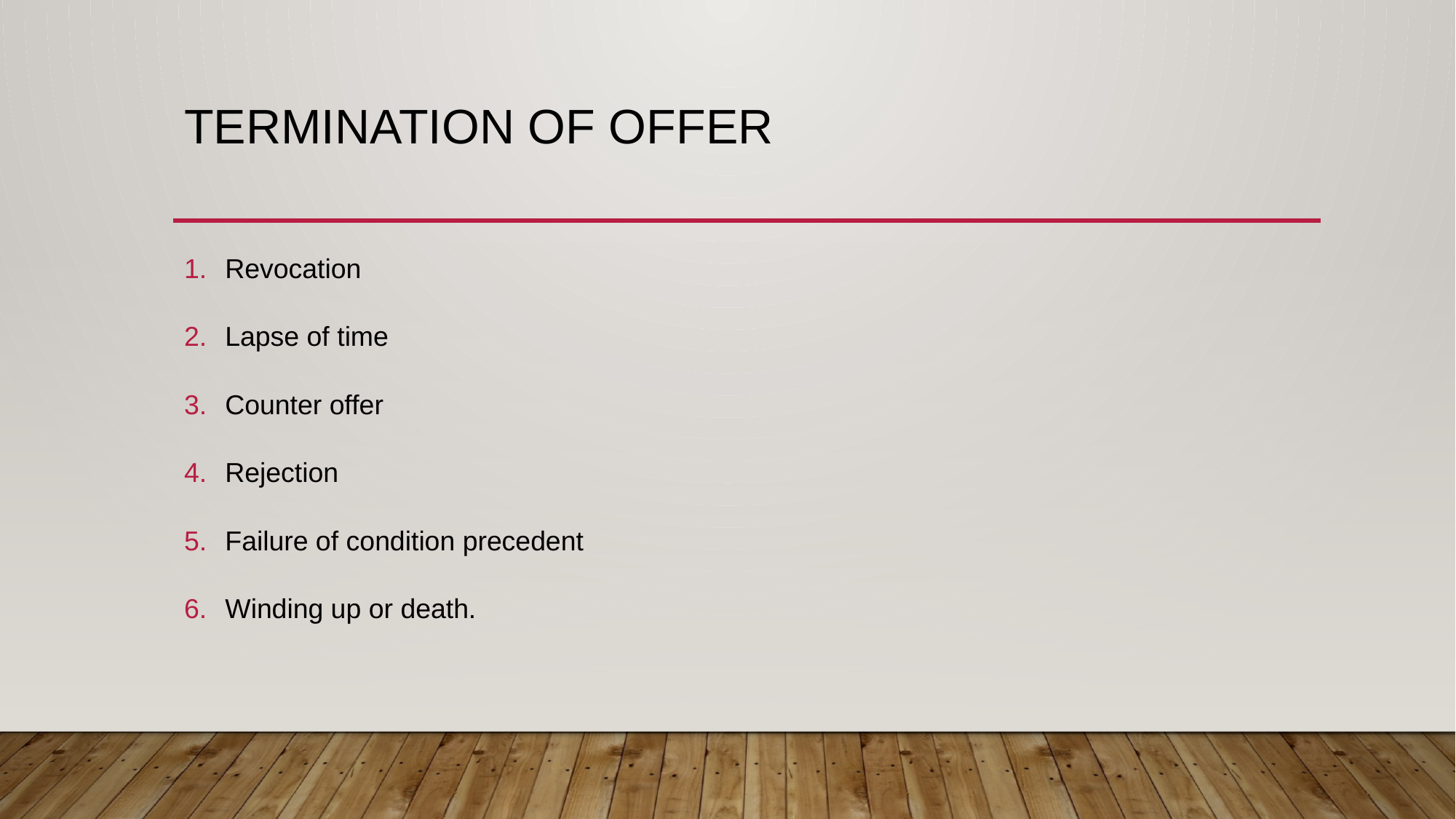

# TERMINATION OF OFFER
Revocation
Lapse of time
Counter offer
Rejection
Failure of condition precedent
Winding up or death.